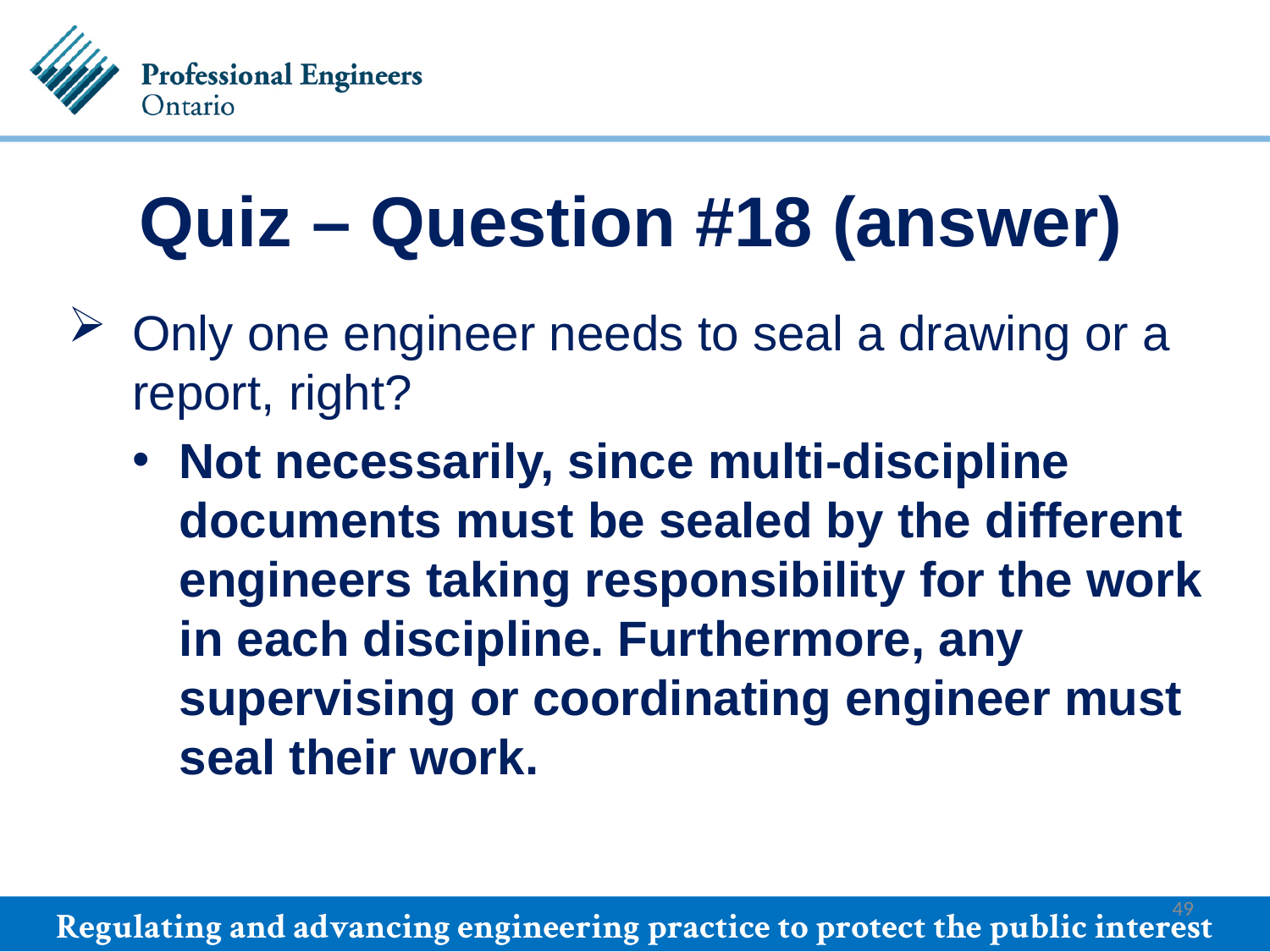

# Quiz – Question #18 (answer)
Only one engineer needs to seal a drawing or a report, right?
Not necessarily, since multi-discipline documents must be sealed by the different engineers taking responsibility for the work in each discipline. Furthermore, any supervising or coordinating engineer must seal their work.

49